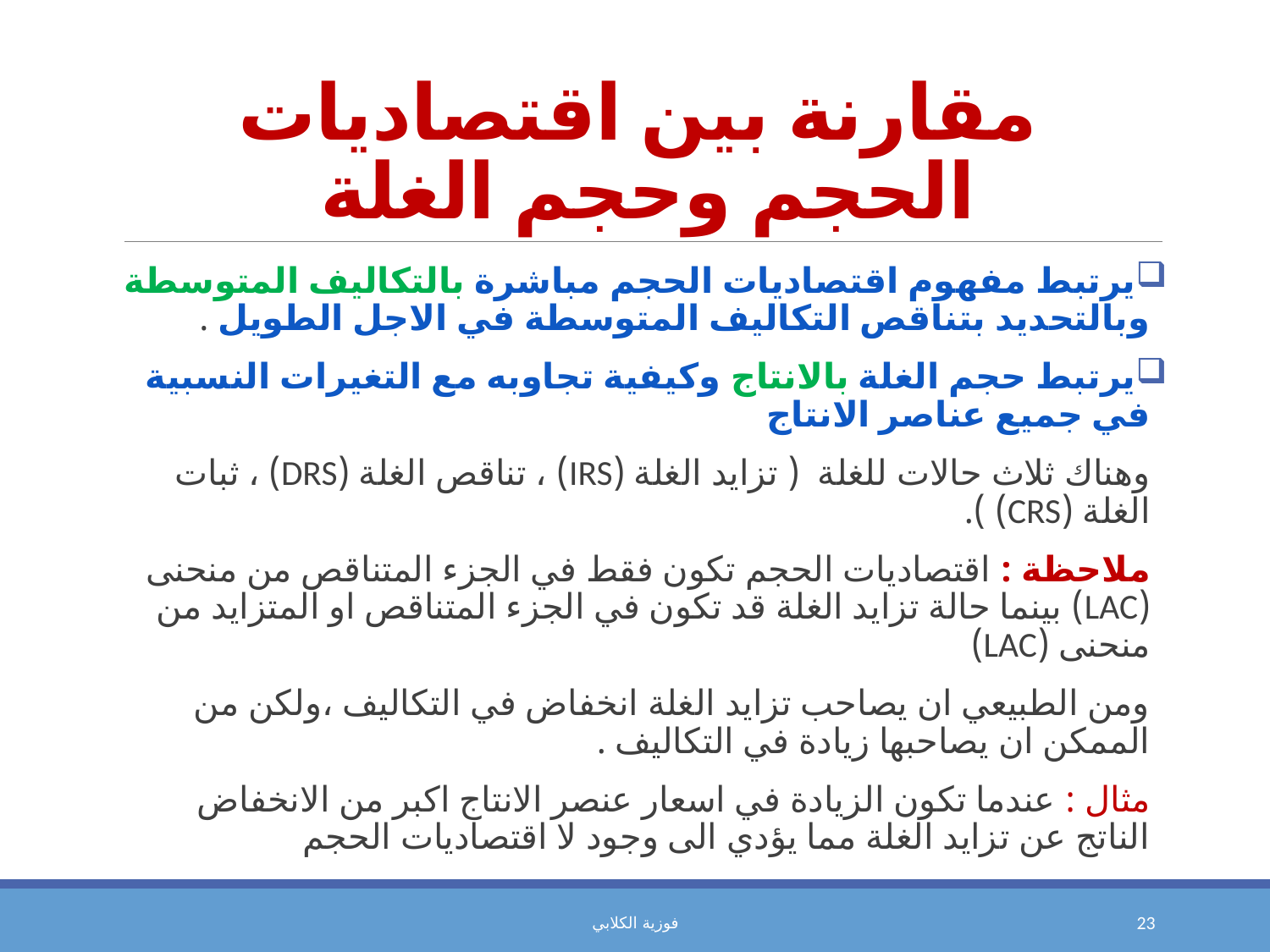

# مقارنة بين اقتصاديات الحجم وحجم الغلة
يرتبط مفهوم اقتصاديات الحجم مباشرة بالتكاليف المتوسطة وبالتحديد بتناقص التكاليف المتوسطة في الاجل الطويل .
يرتبط حجم الغلة بالانتاج وكيفية تجاوبه مع التغيرات النسبية في جميع عناصر الانتاج
وهناك ثلاث حالات للغلة  ( تزايد الغلة (IRS) ، تناقص الغلة (DRS) ، ثبات الغلة (CRS) ).
ملاحظة : اقتصاديات الحجم تكون فقط في الجزء المتناقص من منحنى (LAC) بينما حالة تزايد الغلة قد تكون في الجزء المتناقص او المتزايد من منحنى (LAC)
ومن الطبيعي ان يصاحب تزايد الغلة انخفاض في التكاليف ،ولكن من الممكن ان يصاحبها زيادة في التكاليف .
مثال : عندما تكون الزيادة في اسعار عنصر الانتاج اكبر من الانخفاض الناتج عن تزايد الغلة مما يؤدي الى وجود لا اقتصاديات الحجم

فوزية الكلابي
23